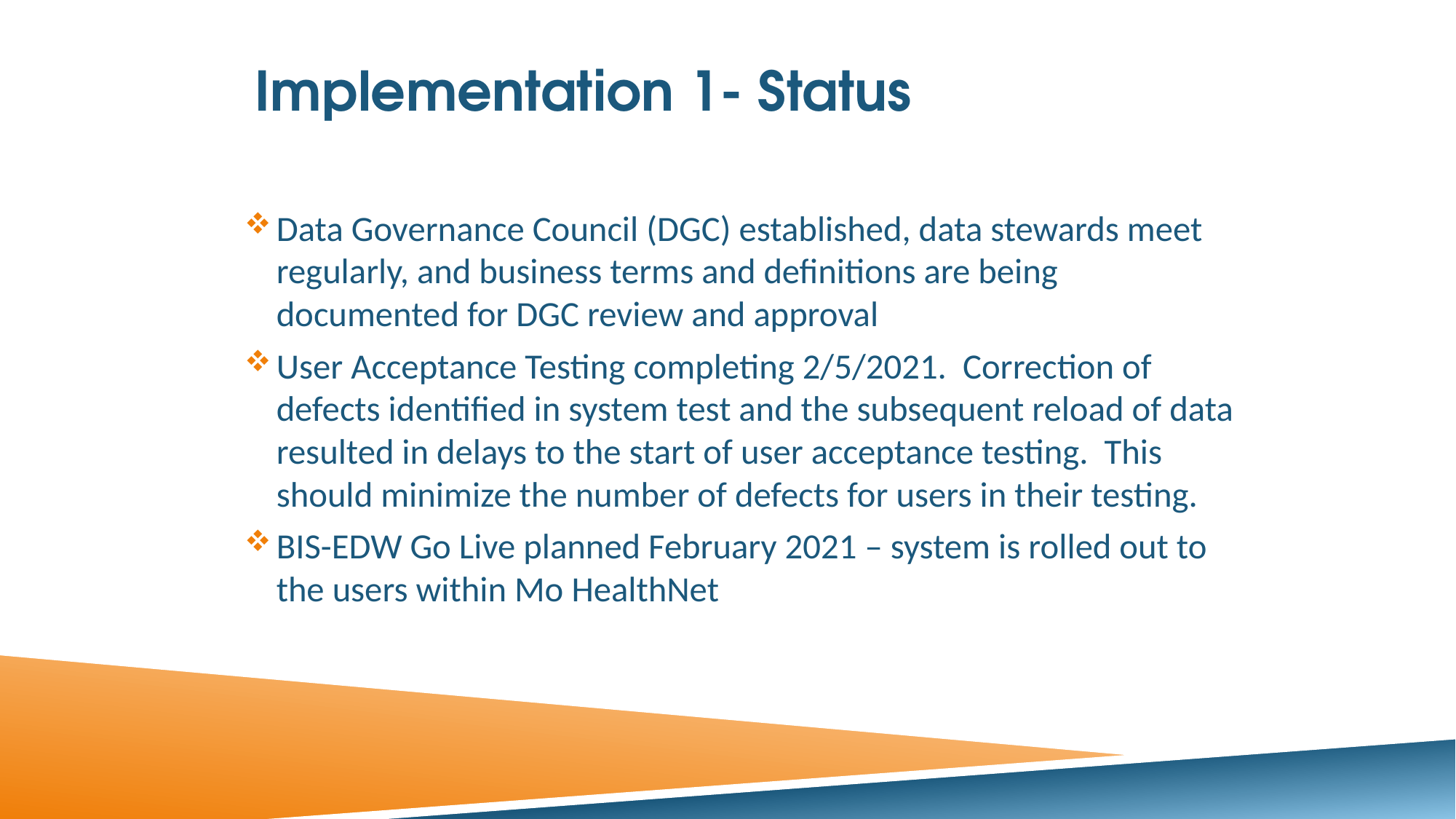

# Implementation 1- Status
Data Governance Council (DGC) established, data stewards meet regularly, and business terms and definitions are being documented for DGC review and approval
User Acceptance Testing completing 2/5/2021.  Correction of defects identified in system test and the subsequent reload of data resulted in delays to the start of user acceptance testing.  This should minimize the number of defects for users in their testing.
BIS-EDW Go Live planned February 2021 – system is rolled out to the users within Mo HealthNet